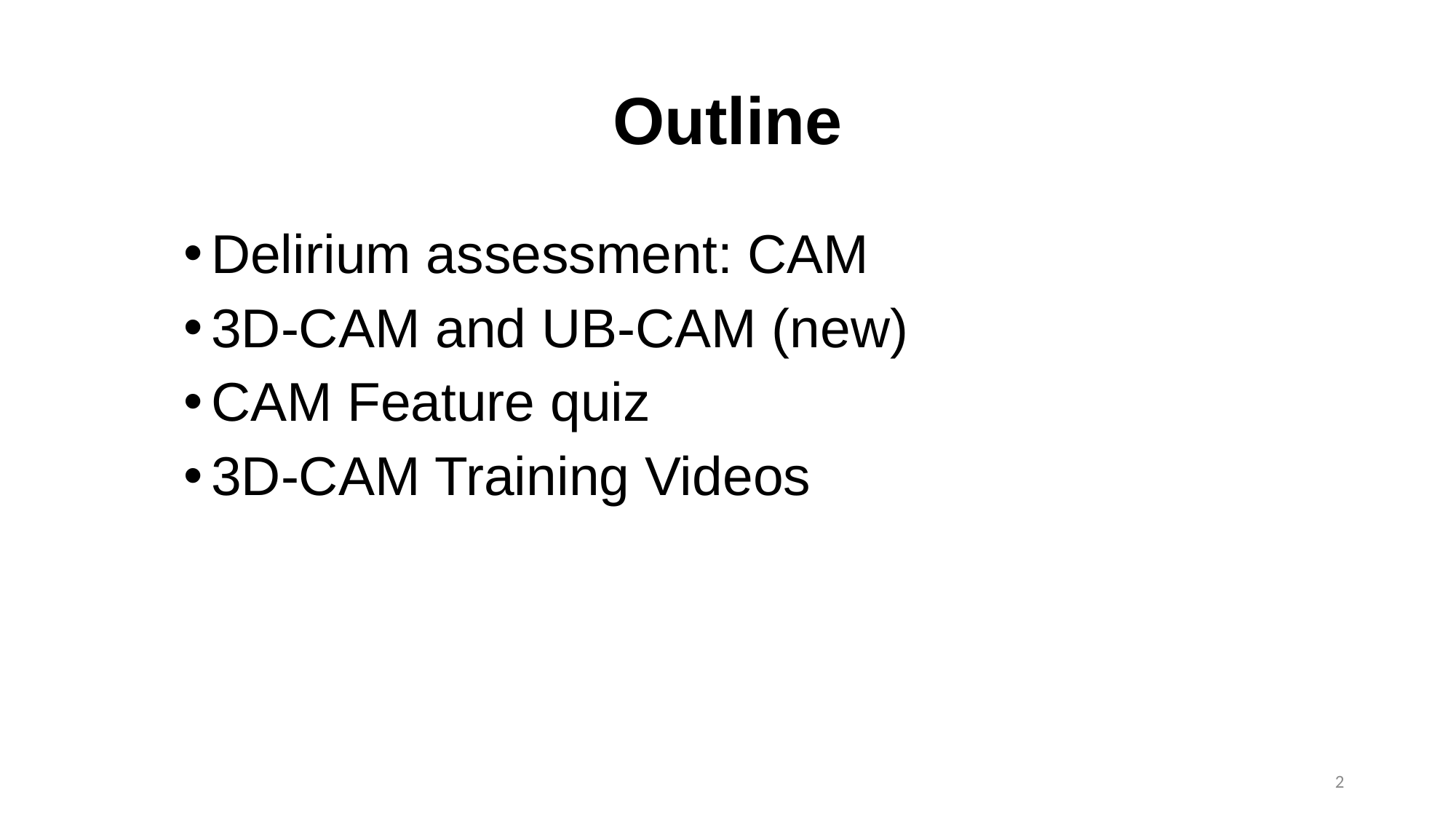

# Outline
Delirium assessment: CAM
3D-CAM and UB-CAM (new)
CAM Feature quiz
3D-CAM Training Videos

2